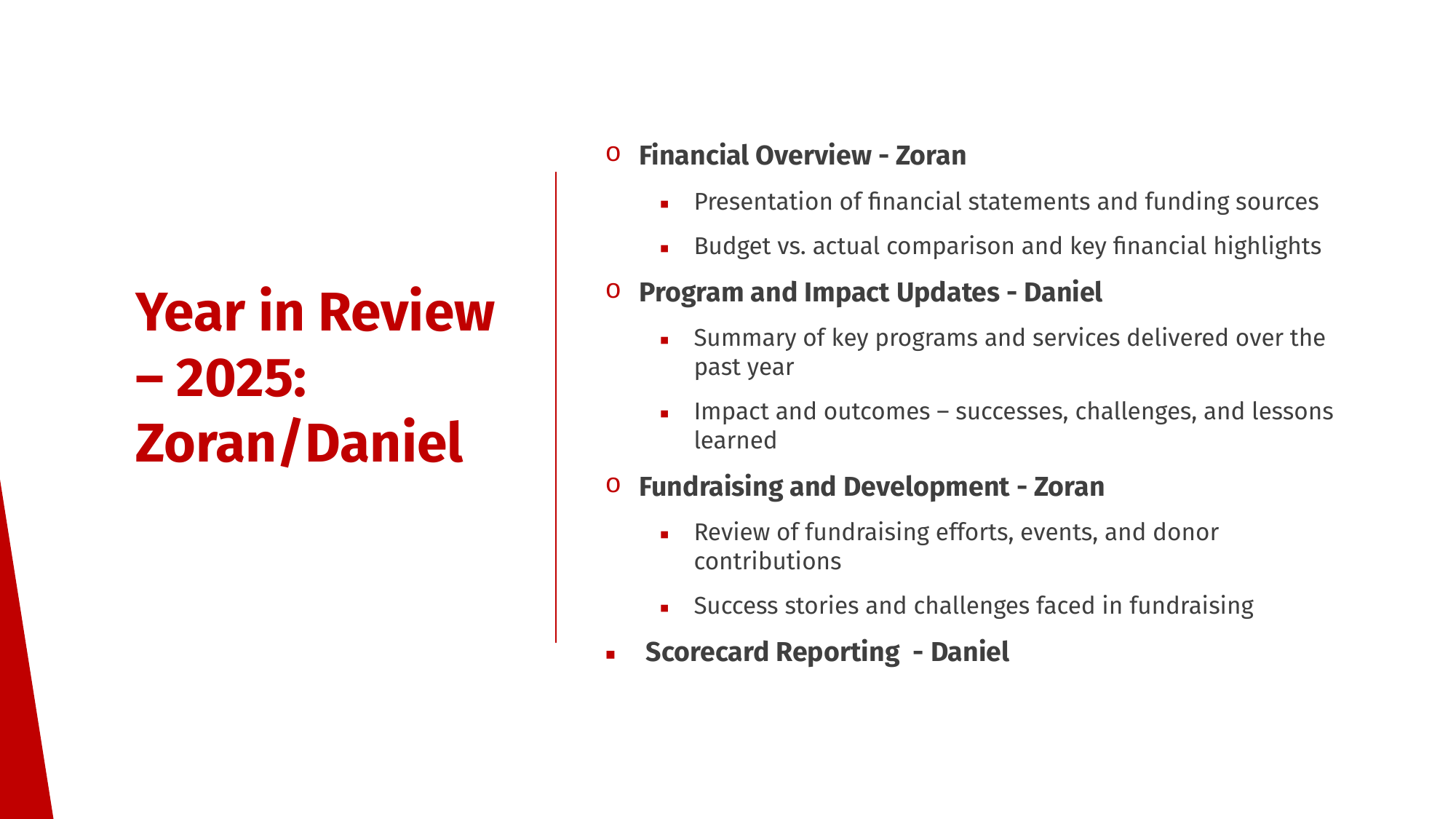

Financial Overview - Zoran
Presentation of financial statements and funding sources
Budget vs. actual comparison and key financial highlights
Program and Impact Updates - Daniel
Summary of key programs and services delivered over the past year
Impact and outcomes – successes, challenges, and lessons learned
Fundraising and Development - Zoran
Review of fundraising efforts, events, and donor contributions
Success stories and challenges faced in fundraising
Scorecard Reporting  - Daniel

# Year in Review – 2025:  Zoran/Daniel